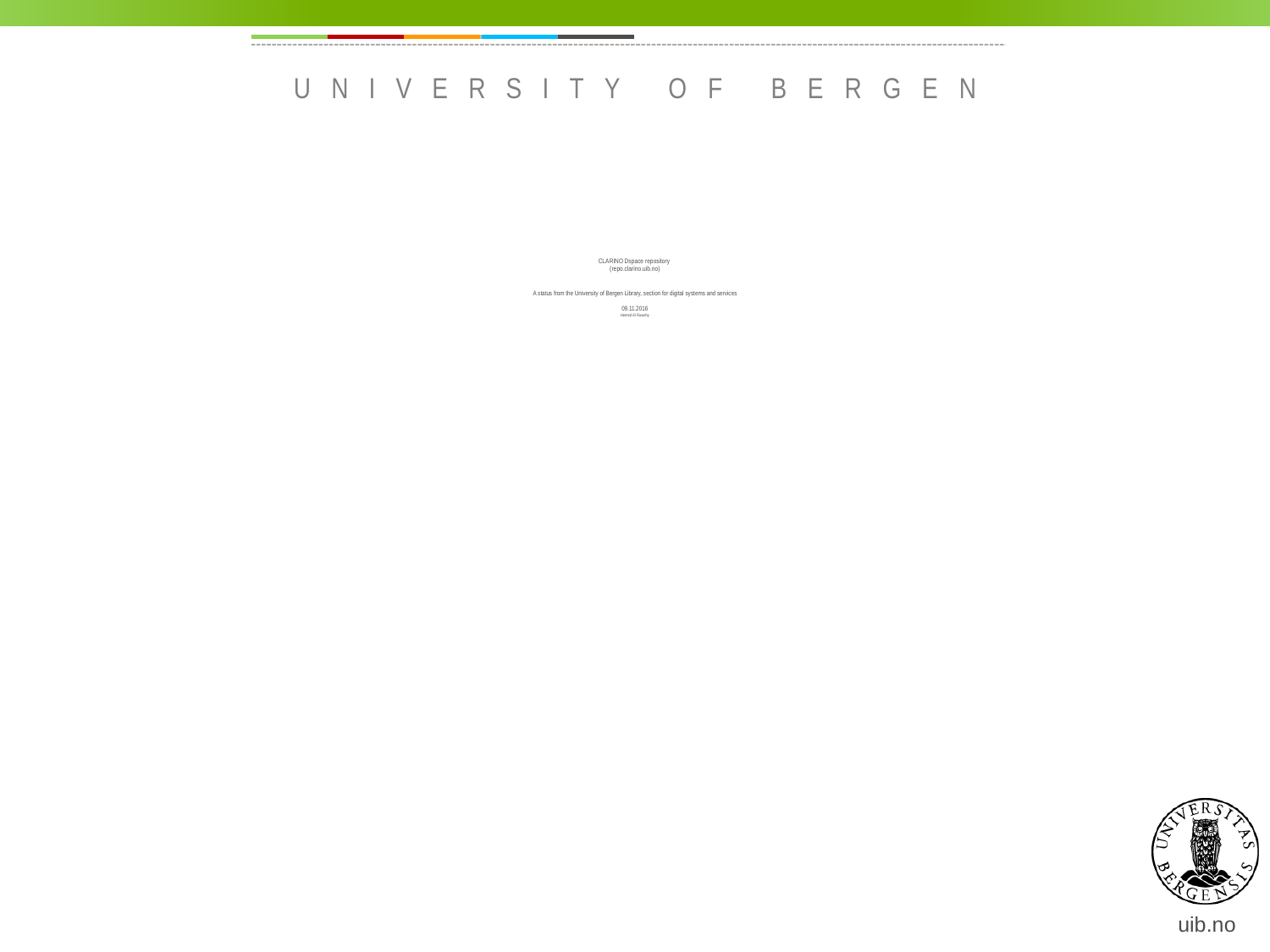

# CLARINO Dspace repository (repo.clarino.uib.no) A status from the University of Bergen Library, section for digital systems and services 09.11.2016 Hemed Al Ruwehy